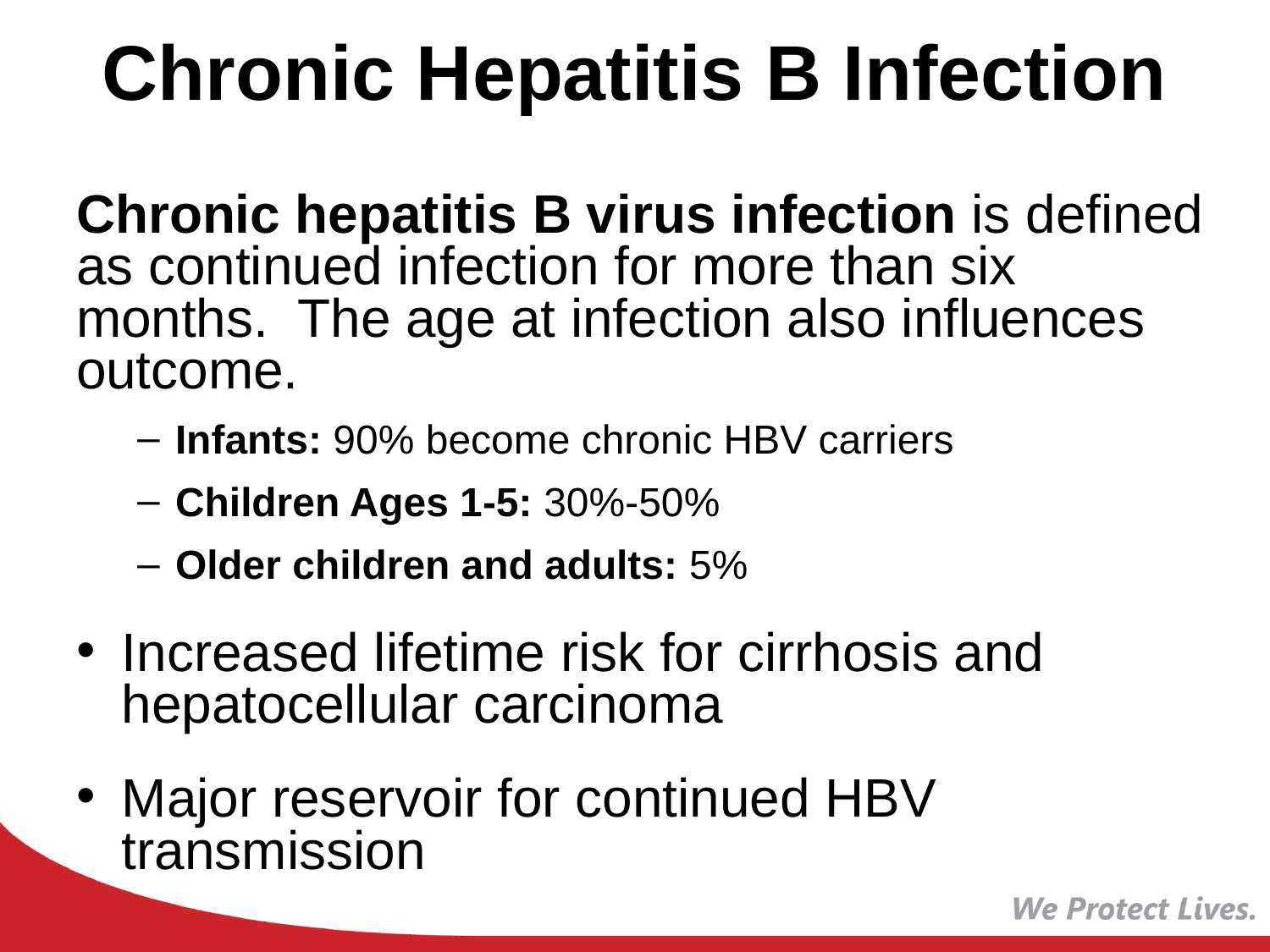

# Chronic Hepatitis B Infection
Chronic hepatitis B virus infection is defined as continued infection for more than six months.  The age at infection also influences outcome.

Infants: 90% become chronic HBV carriers

Children Ages 1-5: 30%-50%

Older children and adults: 5%

Increased lifetime risk for cirrhosis and hepatocellular carcinoma

Major reservoir for continued HBV transmission